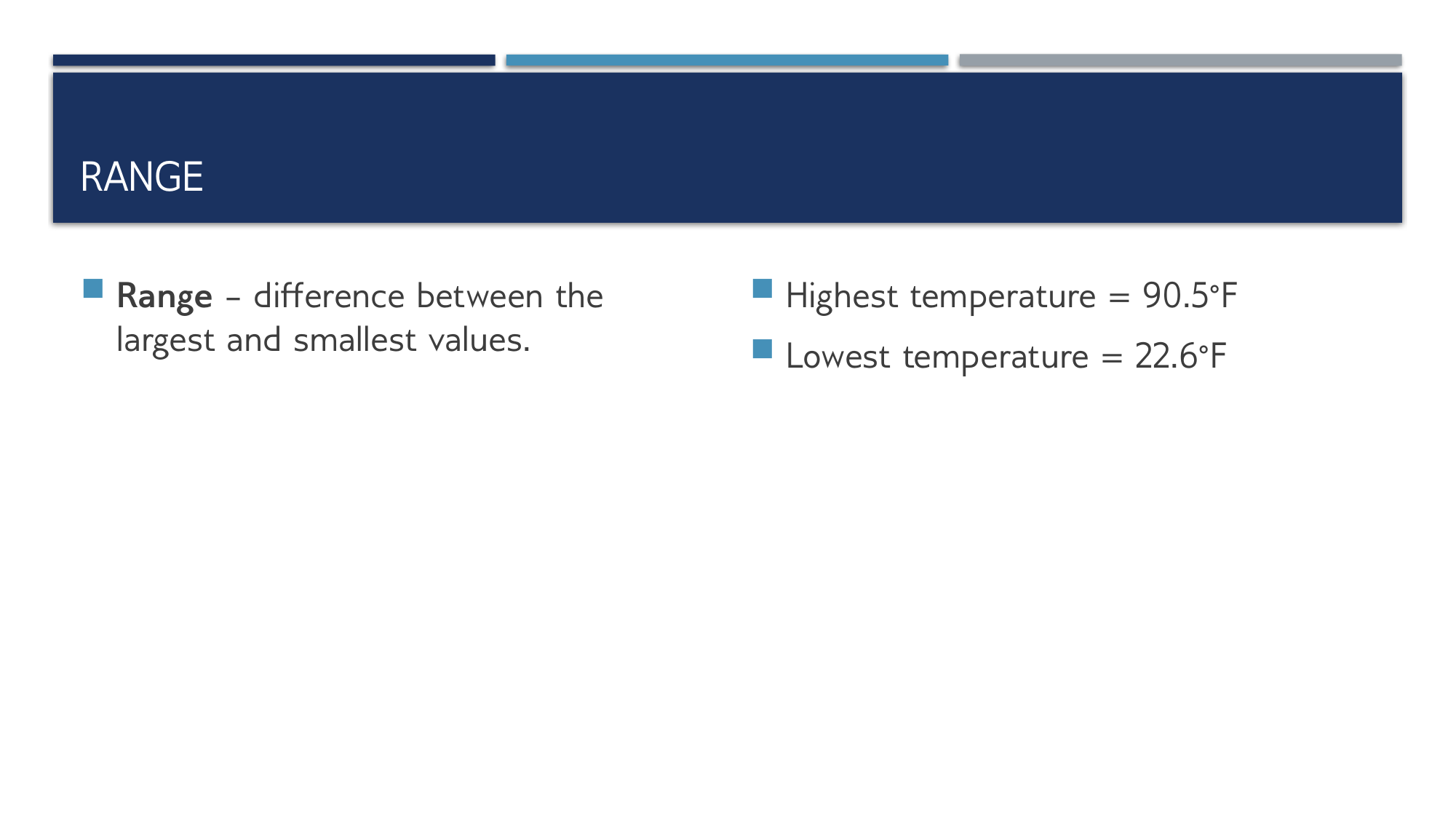

# Range
Range – difference between the largest and smallest values.

Highest temperature = 90.5°F
Lowest temperature = 22.6°F